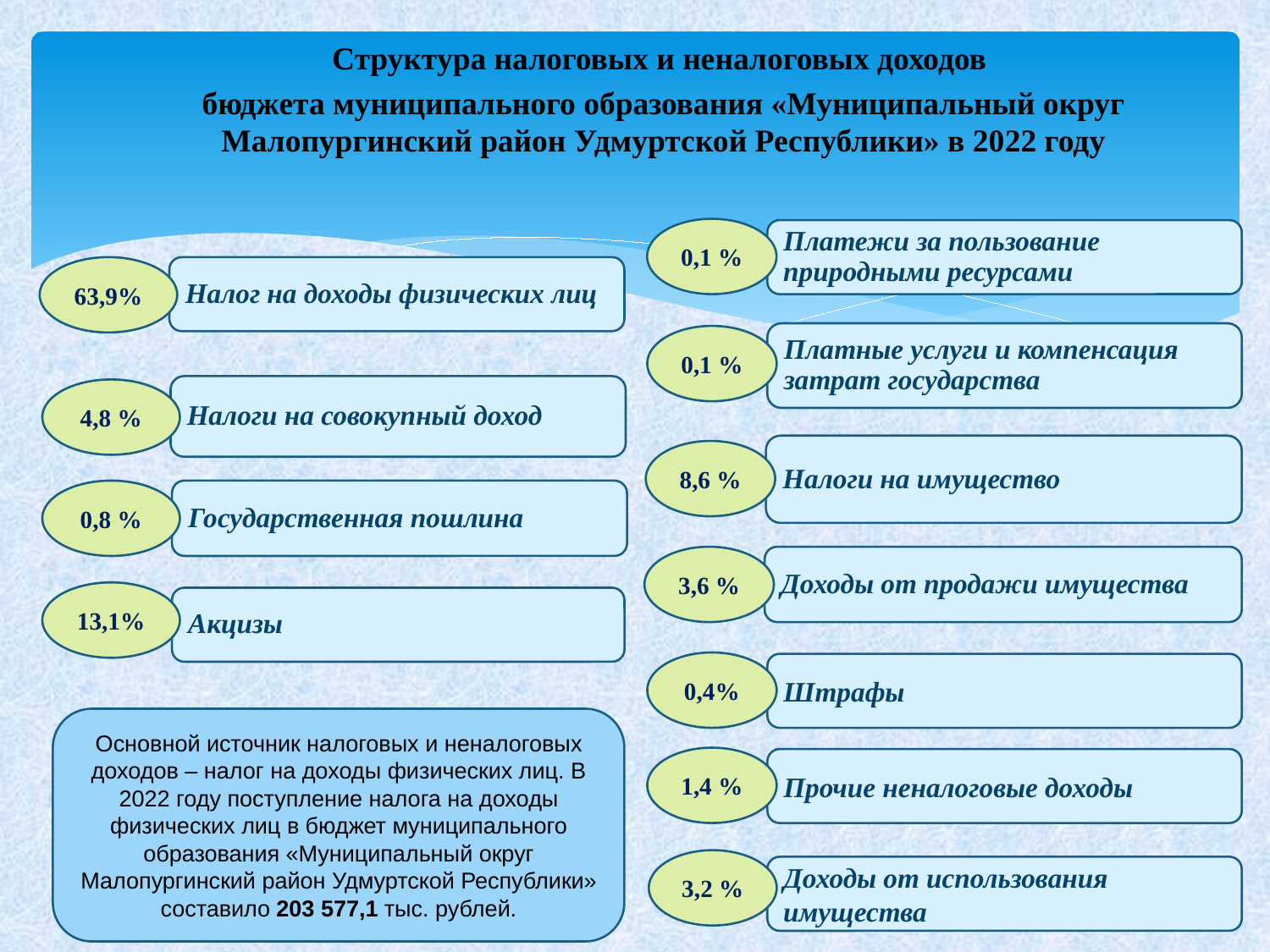

Структура налоговых и неналоговых доходов
бюджета муниципального образования «Муниципальный округ Малопургинский район Удмуртской Республики» в 2022 году
#
0,1 %
Платежи за пользование природными ресурсами
63,9%
Налог на доходы физических лиц
Платные услуги и компенсация затрат государства
0,1 %
Налоги на совокупный доход
4,8 %
Налоги на имущество
8,6 %
0,8 %
Государственная пошлина
3,6 %
Доходы от продажи имущества
13,1%
Акцизы
0,4%
Штрафы
Основной источник налоговых и неналоговых доходов – налог на доходы физических лиц. В 2022 году поступление налога на доходы физических лиц в бюджет муниципального образования «Муниципальный округ Малопургинский район Удмуртской Республики» составило 203 577,1 тыс. рублей.
1,4 %
Прочие неналоговые доходы
3,2 %
Доходы от использования имущества